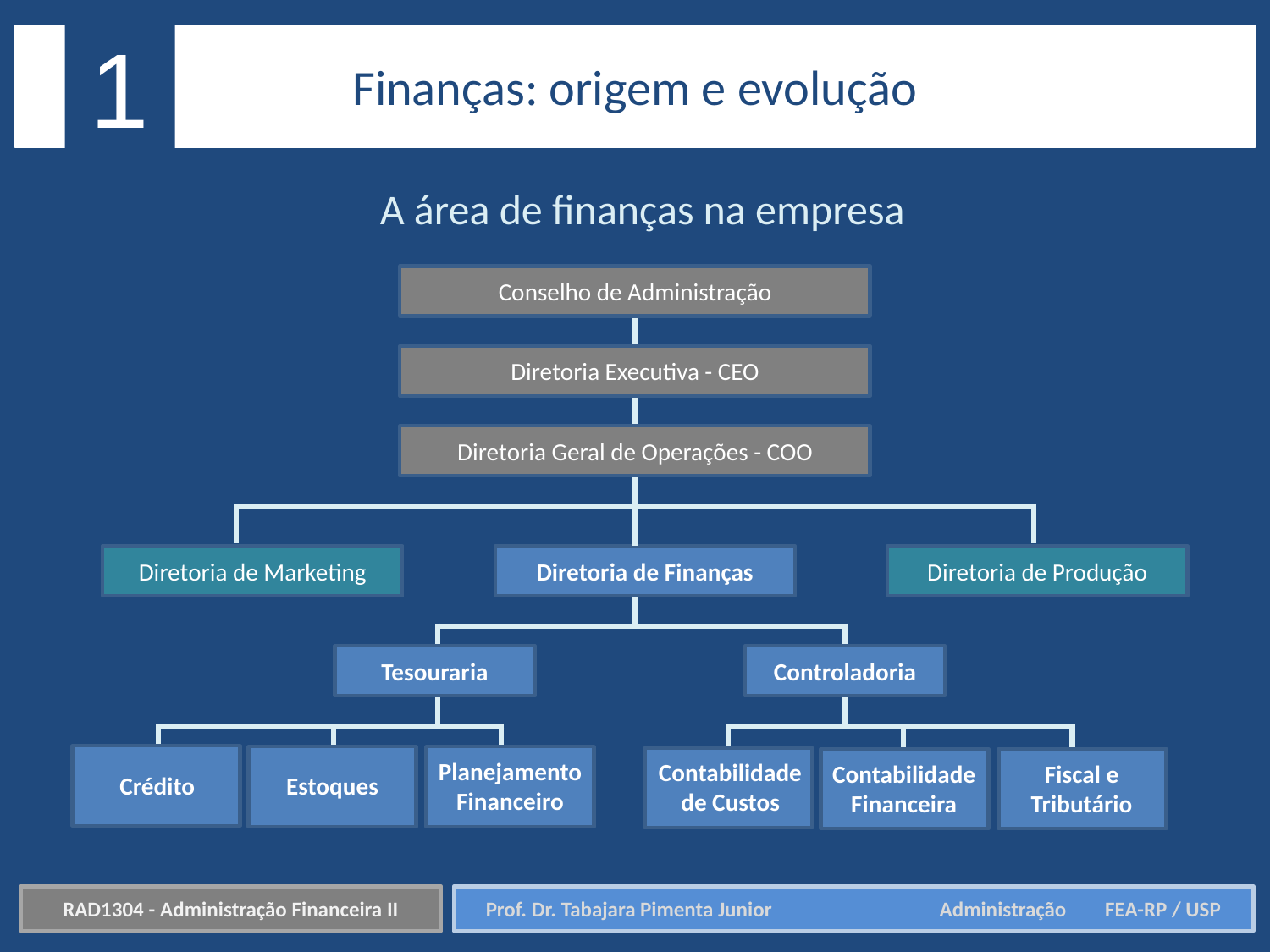

1

Finanças: origem e evolução
A área de finanças na empresa

Conselho de Administração

Diretoria Executiva - CEO

Diretoria Geral de Operações - COO

Diretoria de Marketing

Diretoria de Finanças

Diretoria de Produção

Tesouraria

Controladoria

Crédito

Estoques

Planejamento Financeiro

Contabilidade de Custos

Contabilidade Financeira

Fiscal e Tributário

RAD1304 - Administração Financeira II

Prof. Dr. Tabajara Pimenta Junior	               Administração        FEA-RP / USP